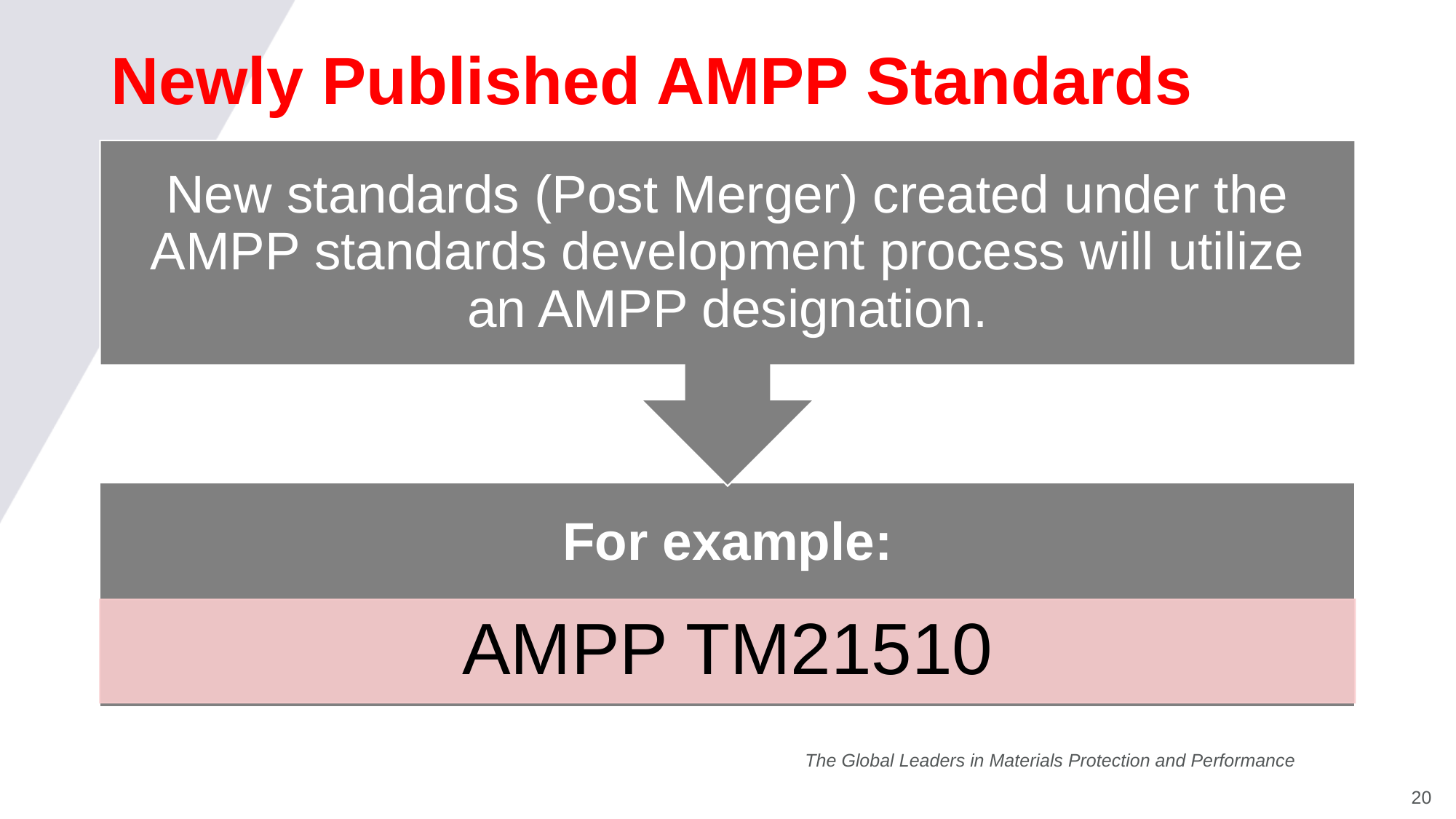

# Newly Published AMPP Standards
For example:
AMPP TM21510
New standards (Post Merger) created under the AMPP standards development process will utilize an AMPP designation.
The Global Leaders in Materials Protection and Performance
20